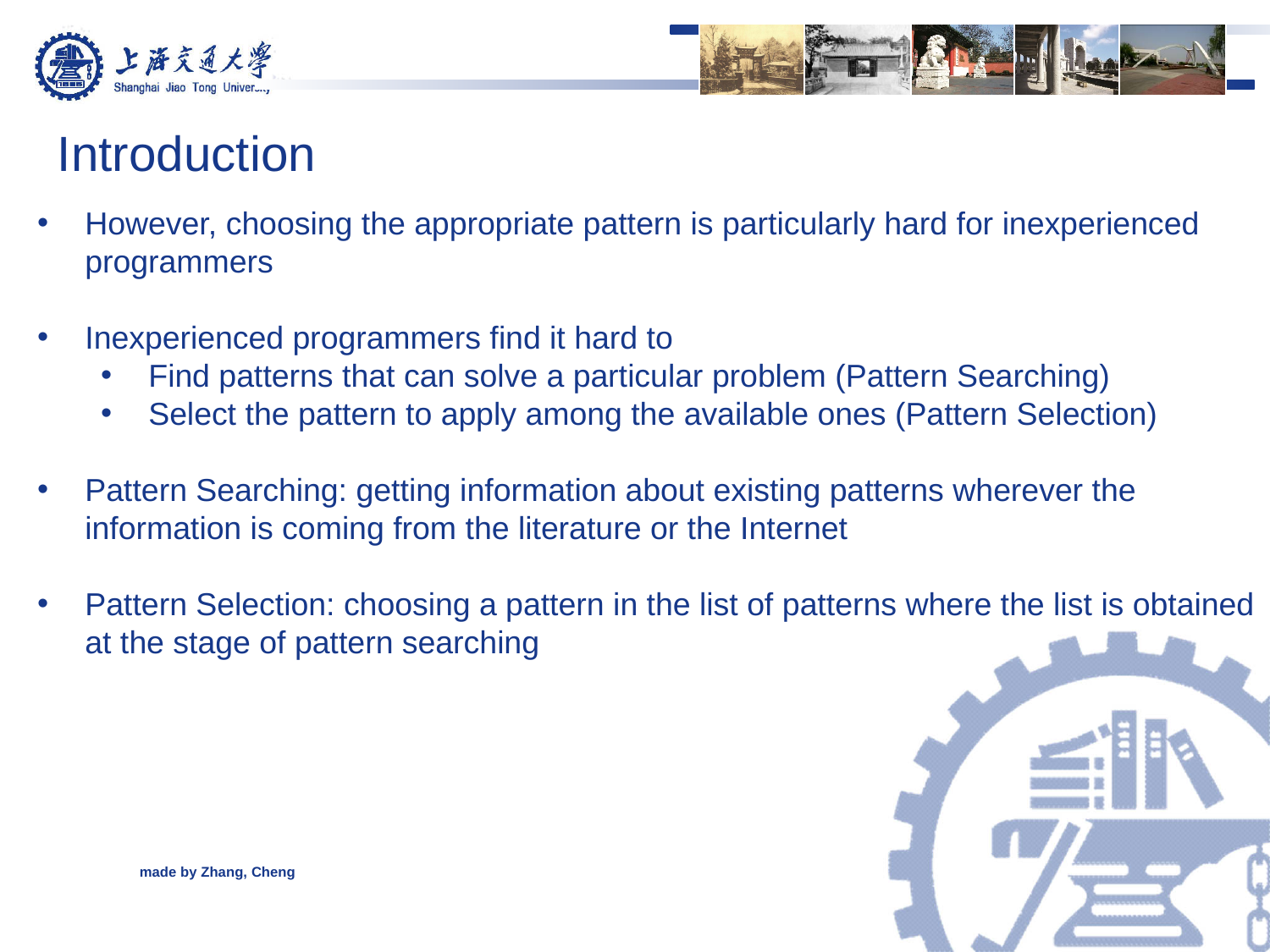

Introduction
However, choosing the appropriate pattern is particularly hard for inexperienced programmers

Inexperienced programmers find it hard to
Find patterns that can solve a particular problem (Pattern Searching)
Select the pattern to apply among the available ones (Pattern Selection)

Pattern Searching: getting information about existing patterns wherever the information is coming from the literature or the Internet

Pattern Selection: choosing a pattern in the list of patterns where the list is obtained at the stage of pattern searching

made by Zhang, Cheng